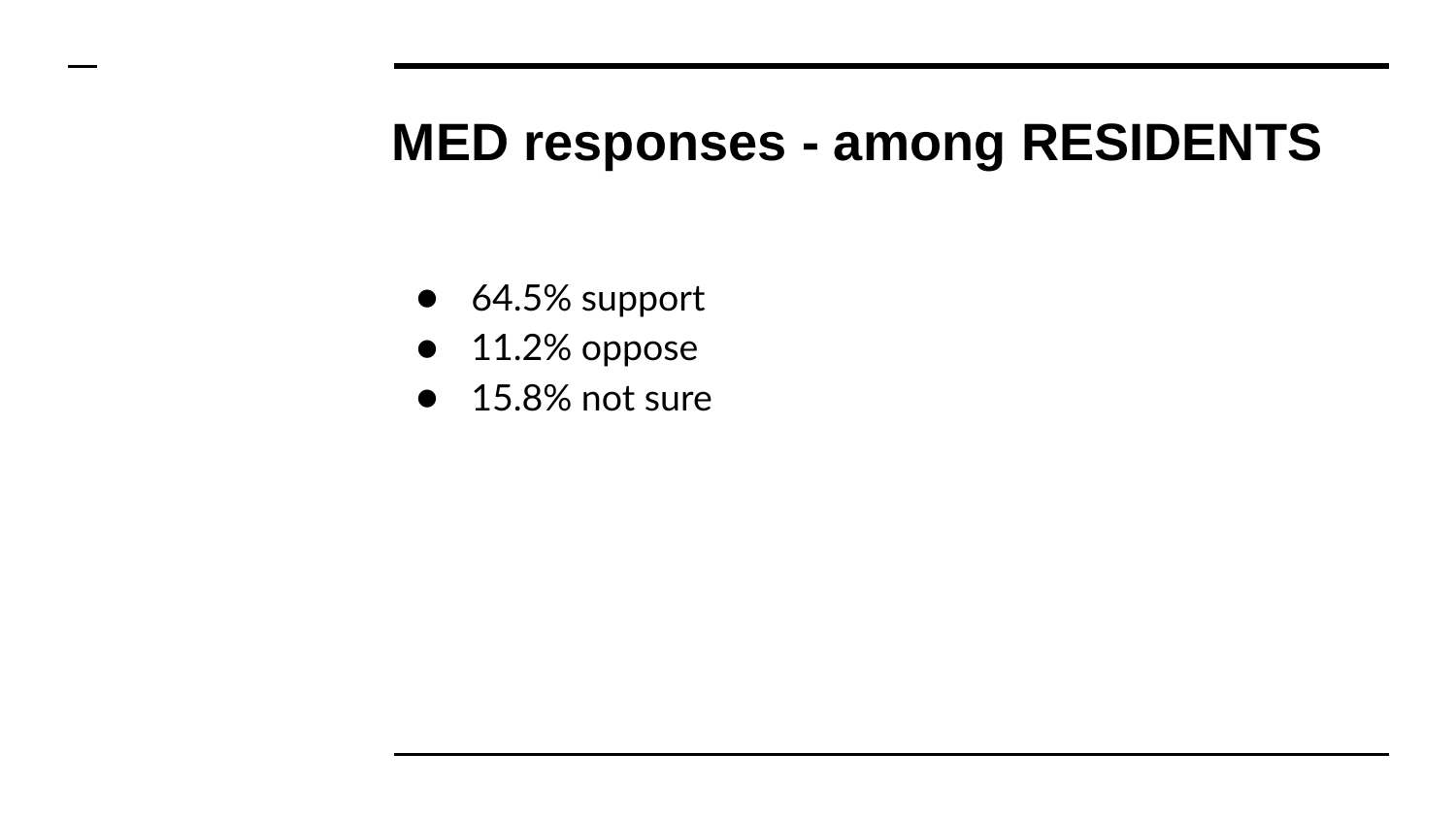

# MED responses - among RESIDENTS
64.5% support
11.2% oppose
15.8% not sure